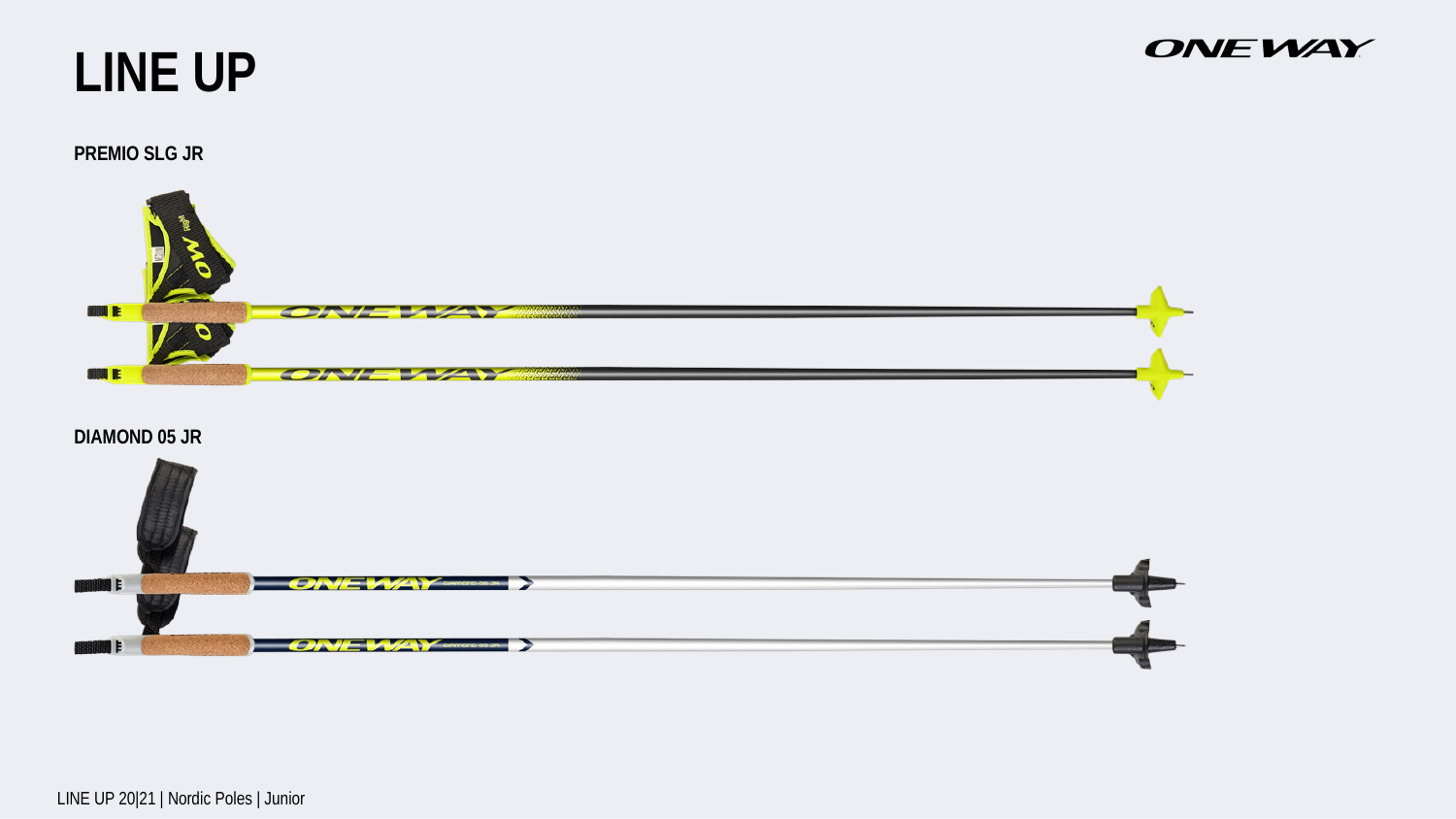

LINE UP

PREMIO SLG JR

DIAMOND 05 JR

LINE UP 20|21 | Nordic Poles | Junior